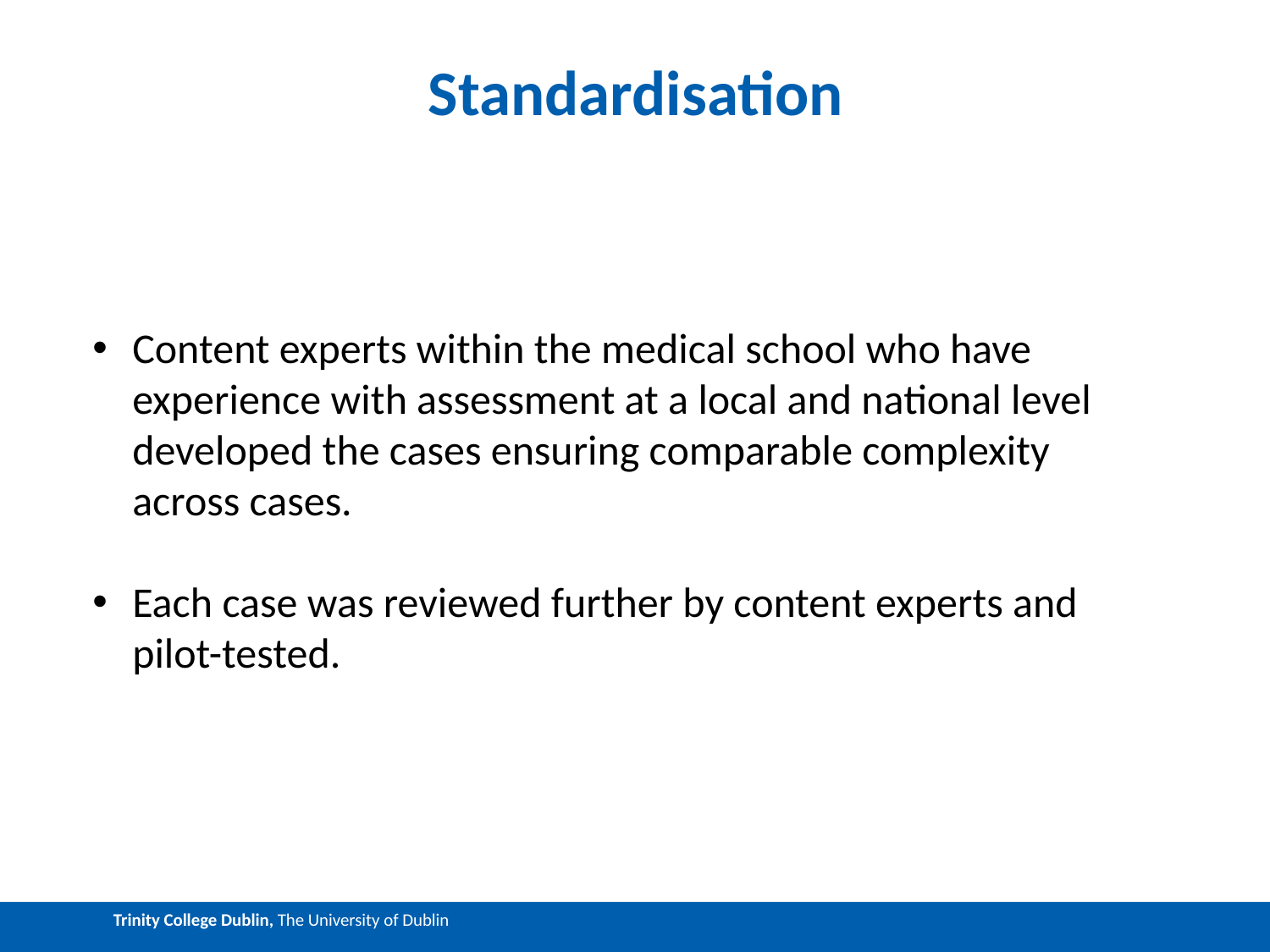

# Standardisation
Content experts within the medical school who have experience with assessment at a local and national level developed the cases ensuring comparable complexity across cases.

Each case was reviewed further by content experts and pilot-tested.